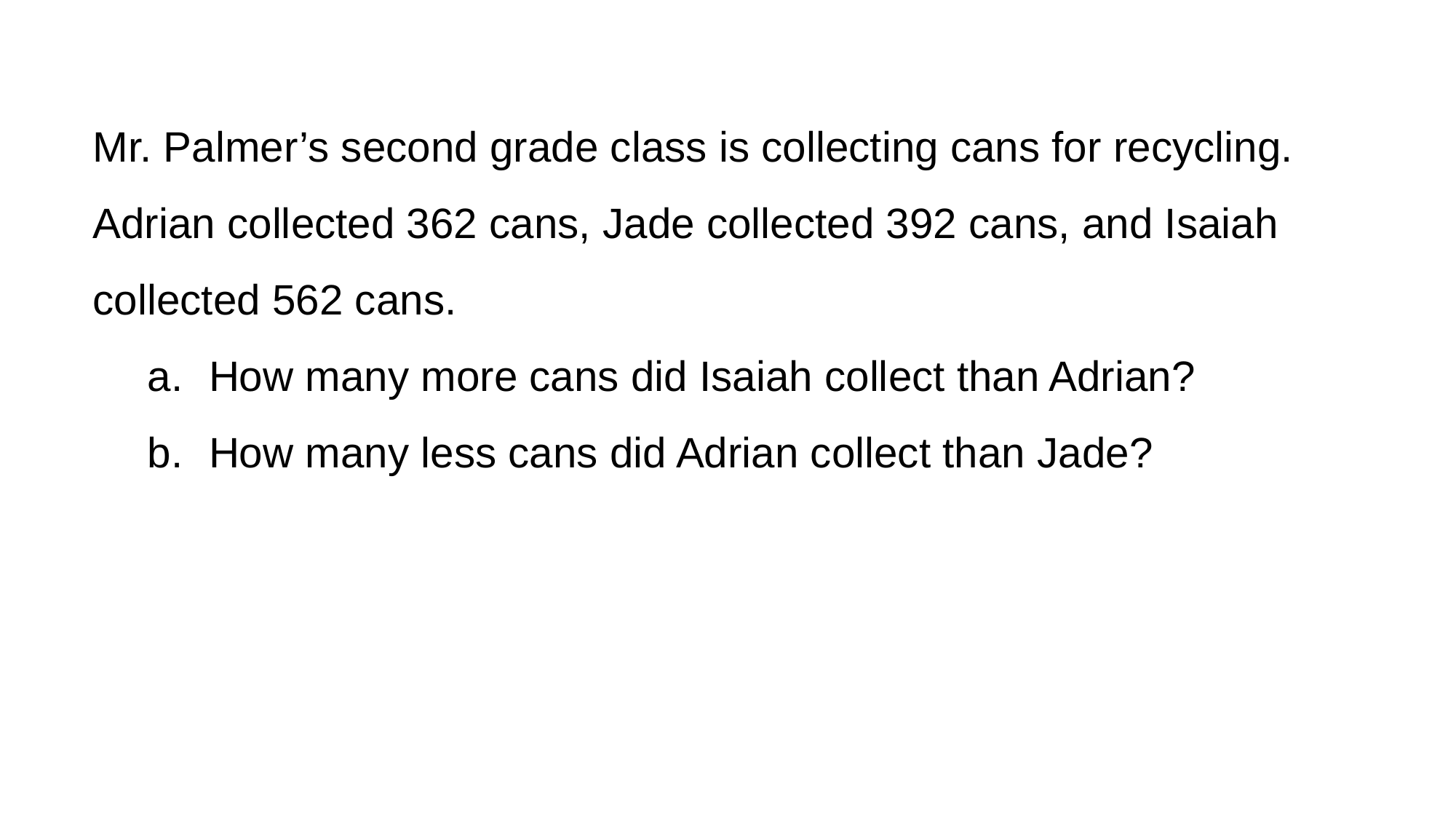

Mr. Palmer’s second grade class is collecting cans for recycling.  Adrian collected 362 cans, Jade collected 392 cans, and Isaiah collected 562 cans.
How many more cans did Isaiah collect than Adrian?
How many less cans did Adrian collect than Jade?